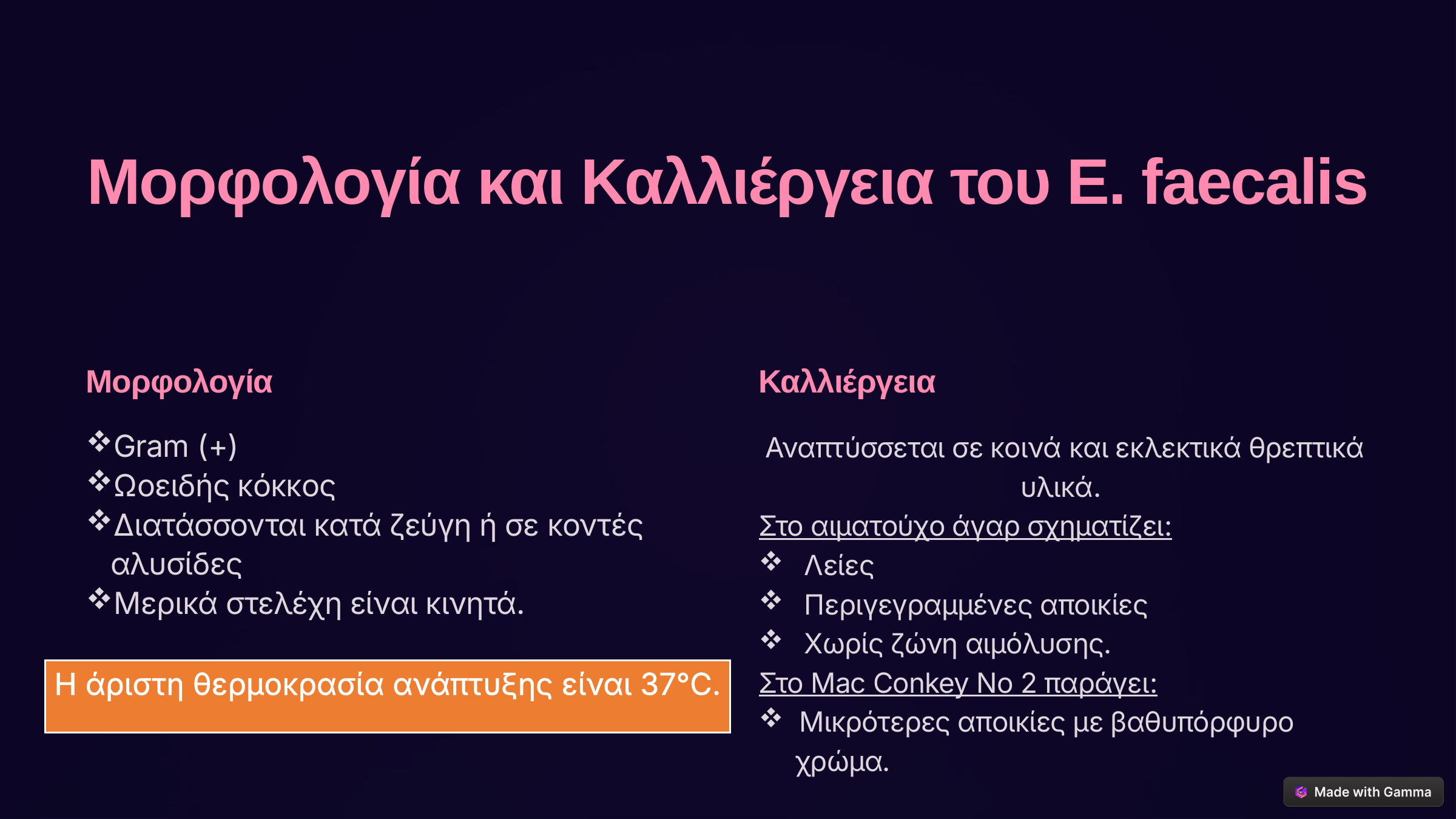

Μορφολογία και Καλλιέργεια του E. faecalis
Μορφολογία
Καλλιέργεια
Gram (+)
Ωοειδής κόκκος
Διατάσσονται κατά ζεύγη ή σε κοντές
   αλυσίδες
Μερικά στελέχη είναι κινητά.
Αναπτύσσεται σε κοινά και εκλεκτικά θρεπτικά υλικά.
Στο αιματούχο άγαρ σχηματίζει:
Λείες
Περιγεγραμμένες αποικίες
Χωρίς ζώνη αιμόλυσης.
Στο Mac Conkey No 2 παράγει:
  Μικρότερες αποικίες με βαθυπόρφυρο
     χρώμα.
Η άριστη θερμοκρασία ανάπτυξης είναι 37°C.